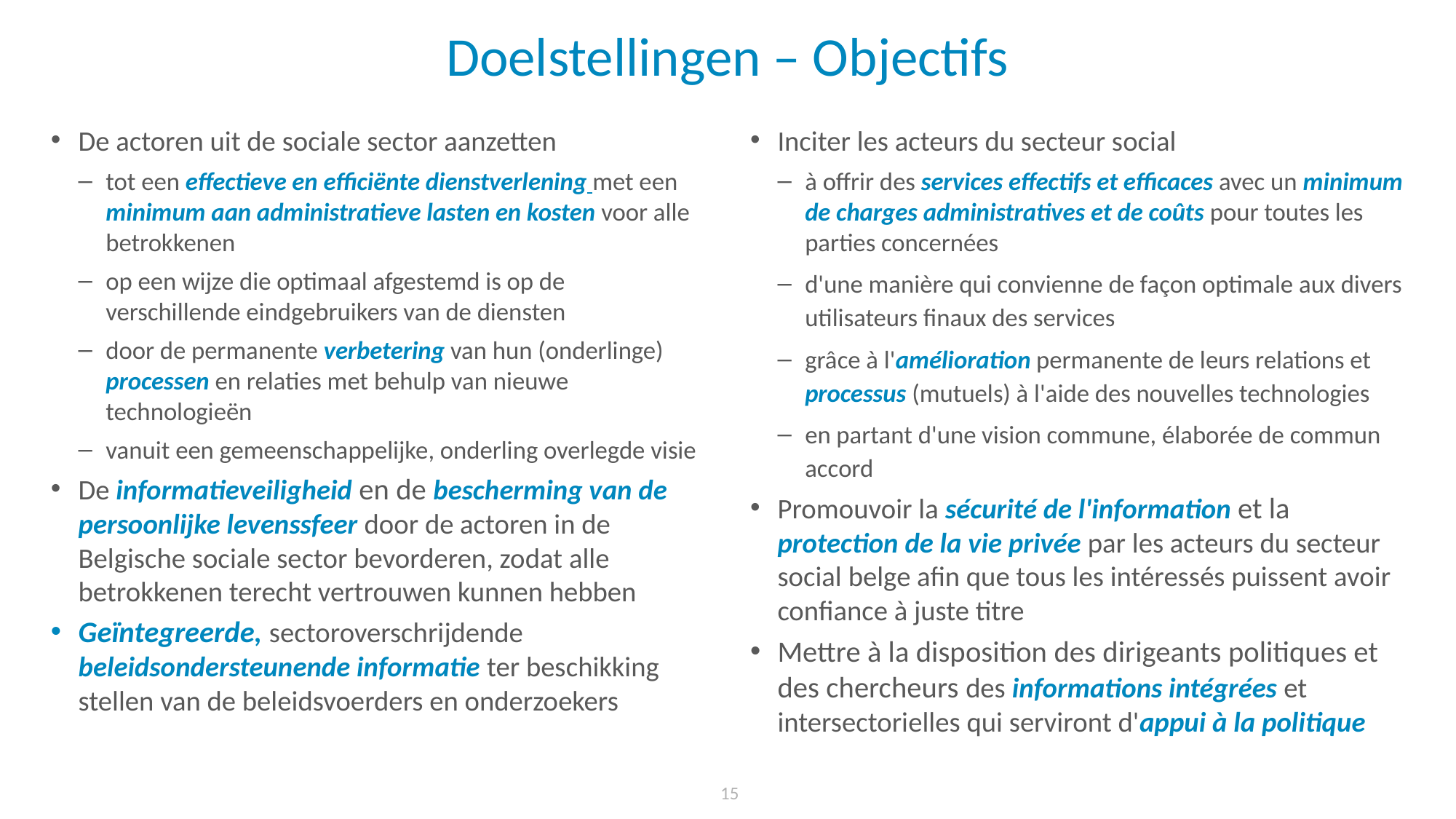

# Doelstellingen – Objectifs
De actoren uit de sociale sector aanzetten
tot een effectieve en efficiënte dienstverlening met een minimum aan administratieve lasten en kosten voor alle betrokkenen
op een wijze die optimaal afgestemd is op de verschillende eindgebruikers van de diensten
door de permanente verbetering van hun (onderlinge) processen en relaties met behulp van nieuwe technologieën
vanuit een gemeenschappelijke, onderling overlegde visie
De informatieveiligheid en de bescherming van de persoonlijke levenssfeer door de actoren in de Belgische sociale sector bevorderen, zodat alle betrokkenen terecht vertrouwen kunnen hebben
Geïntegreerde, sectoroverschrijdende beleidsondersteunende informatie ter beschikking stellen van de beleidsvoerders en onderzoekers
Inciter les acteurs du secteur social
à offrir des services effectifs et efficaces avec un minimum de charges administratives et de coûts pour toutes les parties concernées
d'une manière qui convienne de façon optimale aux divers utilisateurs finaux des services
grâce à l'amélioration permanente de leurs relations et processus (mutuels) à l'aide des nouvelles technologies
en partant d'une vision commune, élaborée de commun accord
Promouvoir la sécurité de l'information et la protection de la vie privée par les acteurs du secteur social belge afin que tous les intéressés puissent avoir confiance à juste titre
Mettre à la disposition des dirigeants politiques et des chercheurs des informations intégrées et intersectorielles qui serviront d'appui à la politique
15